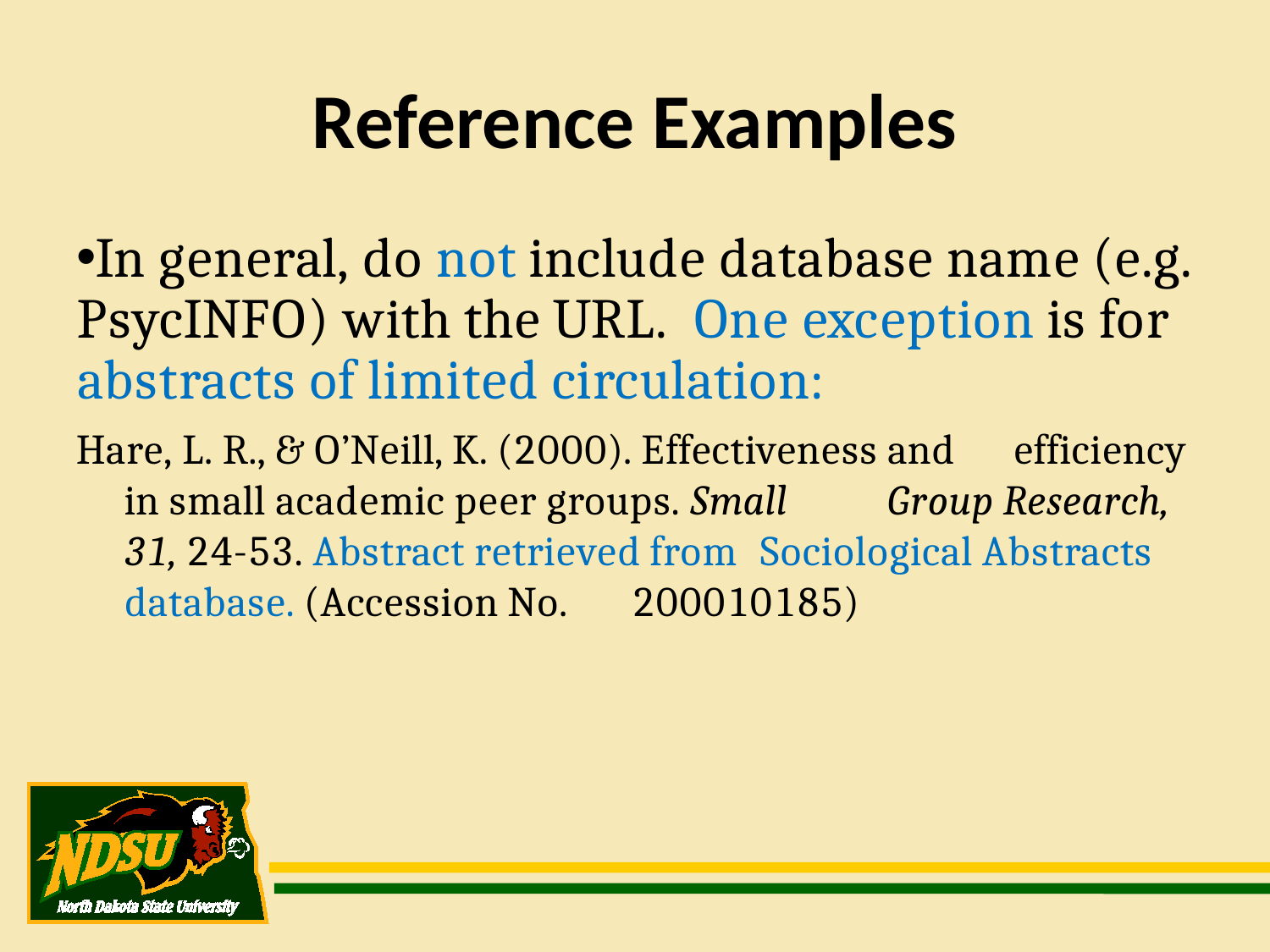

Reference Examples
In general, do not include database name (e.g. PsycINFO) with the URL.  One exception is for abstracts of limited circulation:
Hare, L. R., & O’Neill, K. (2000). Effectiveness and 	efficiency in small academic peer groups. Small 	Group Research, 31, 24-53. Abstract retrieved from 	Sociological Abstracts database. (Accession No. 	200010185)